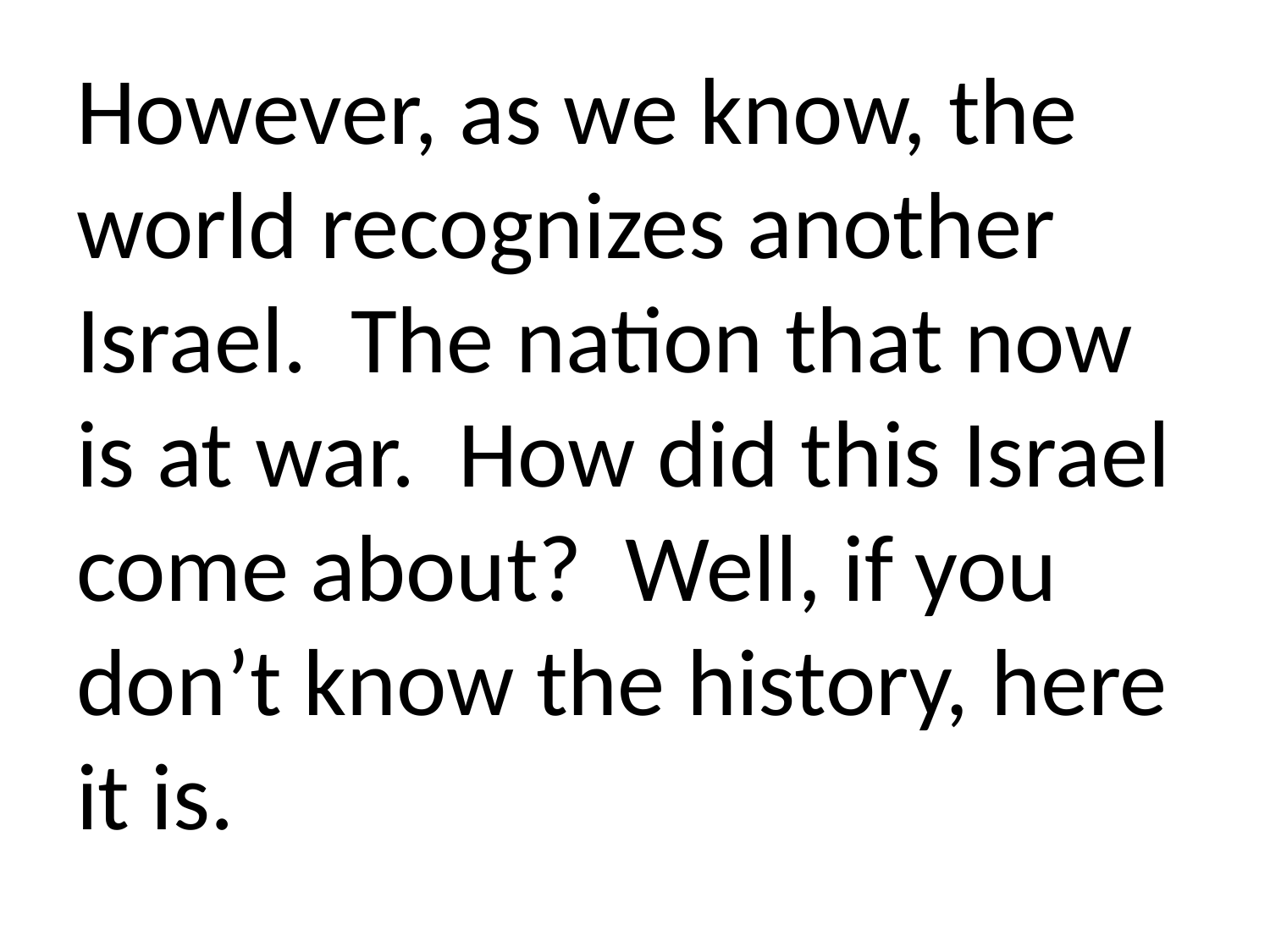

However, as we know, the world recognizes another Israel.  The nation that now is at war.  How did this Israel come about?  Well, if you don’t know the history, here it is.